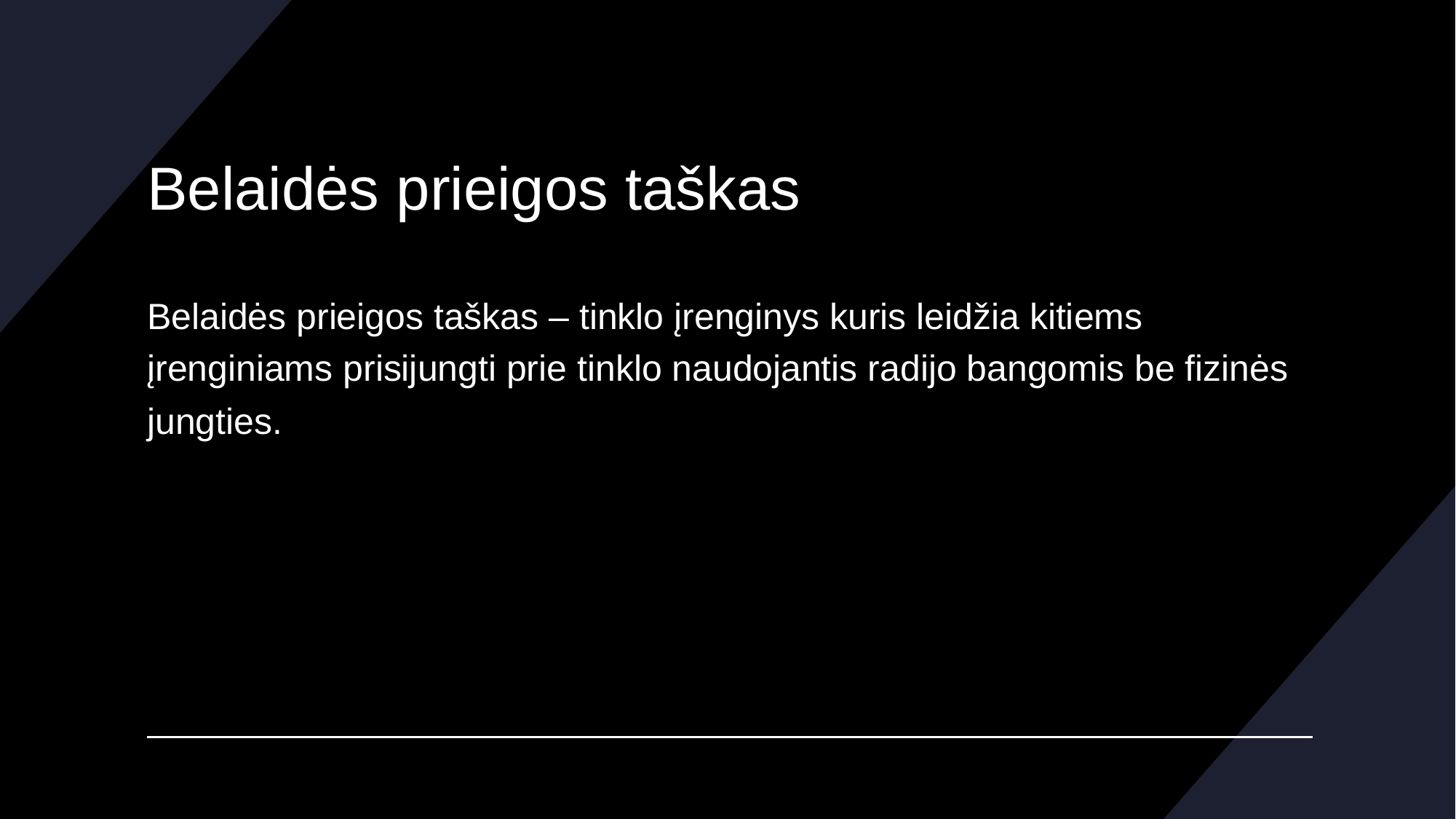

# Belaidės prieigos taškas
Belaidės prieigos taškas – tinklo įrenginys kuris leidžia kitiems įrenginiams prisijungti prie tinklo naudojantis radijo bangomis be fizinės jungties.